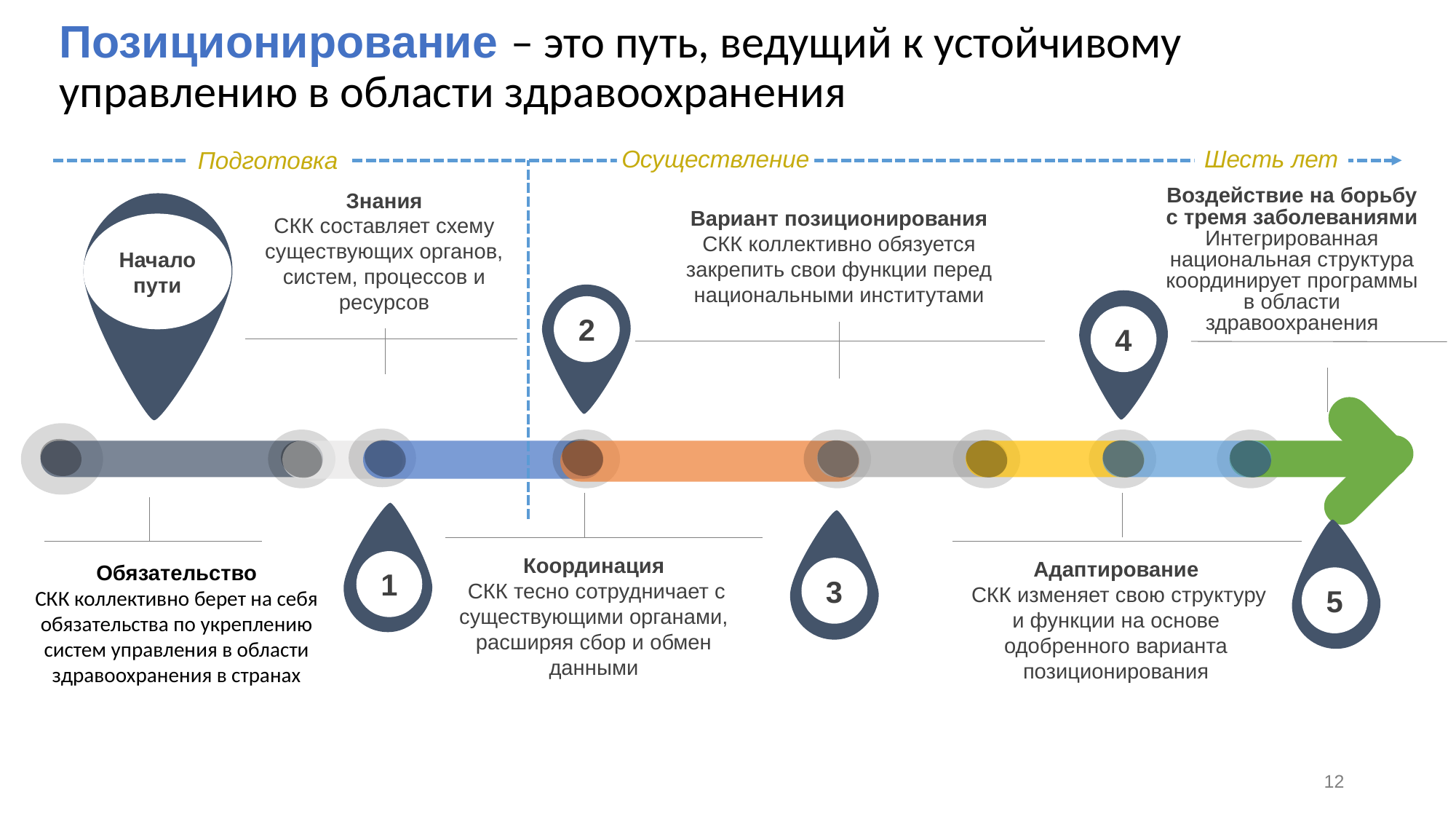

# Позиционирование – это путь, ведущий к устойчивому управлению в области здравоохранения
Осуществление
Шесть лет
Подготовка
Воздействие на борьбу с тремя заболеваниями
Интегрированная национальная структура координирует программы в области здравоохранения
Знания
СКК составляет схему существующих органов, систем, процессов и ресурсов

Начало пути
Вариант позиционирования
СКК коллективно обязуется закрепить свои функции перед национальными институтами

2

4

1

3

Координация
 СКК тесно сотрудничает с существующими органами, расширяя сбор и обмен данными
Адаптирование
 СКК изменяет свою структуру и функции на основе одобренного варианта позиционирования
Обязательство
СКК коллективно берет на себя обязательства по укреплению систем управления в области здравоохранения в странах
5
12